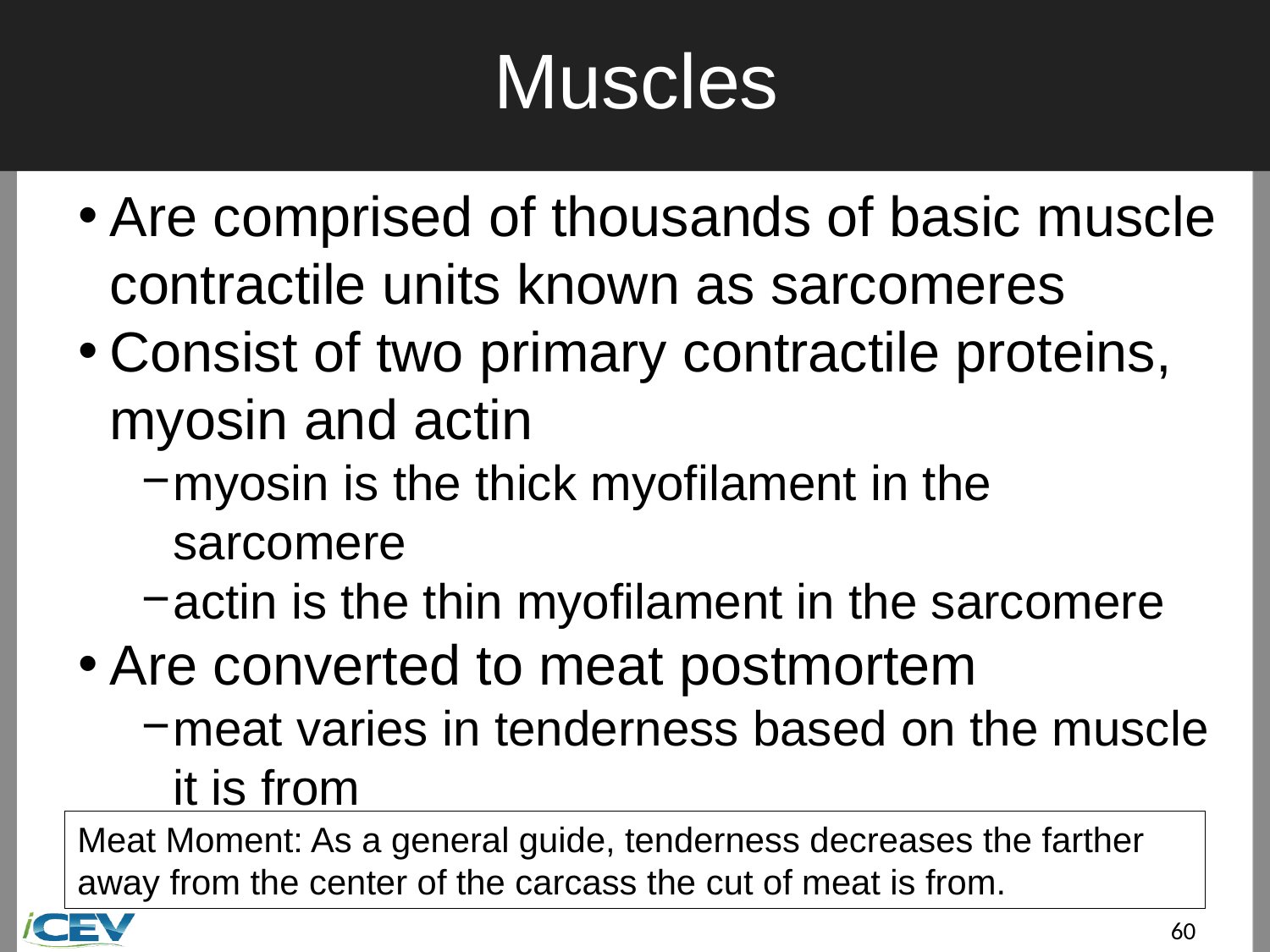

# Muscles
Are comprised of thousands of basic muscle contractile units known as sarcomeres
Consist of two primary contractile proteins, myosin and actin
myosin is the thick myofilament in the sarcomere
actin is the thin myofilament in the sarcomere
Are converted to meat postmortem
meat varies in tenderness based on the muscle it is from
Meat Moment: As a general guide, tenderness decreases the farther away from the center of the carcass the cut of meat is from.